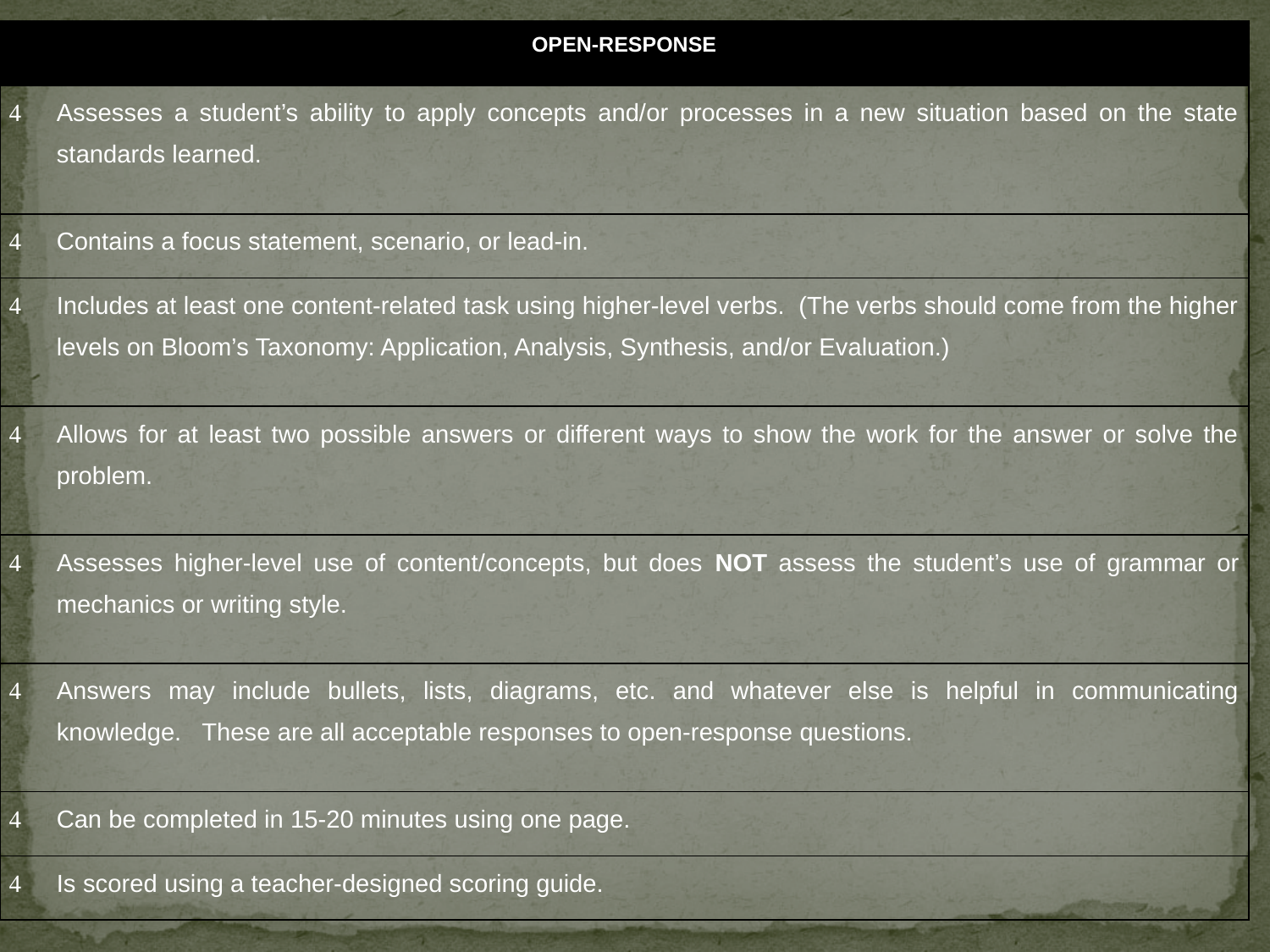

| Open-Response |
| --- |
| Assesses a student’s ability to apply concepts and/or processes in a new situation based on the state standards learned. |
| Contains a focus statement, scenario, or lead-in. |
| Includes at least one content-related task using higher-level verbs. (The verbs should come from the higher levels on Bloom’s Taxonomy: Application, Analysis, Synthesis, and/or Evaluation.) |
| Allows for at least two possible answers or different ways to show the work for the answer or solve the problem. |
| Assesses higher-level use of content/concepts, but does NOT assess the student’s use of grammar or mechanics or writing style. |
| Answers may include bullets, lists, diagrams, etc. and whatever else is helpful in communicating knowledge. These are all acceptable responses to open-response questions. |
| Can be completed in 15-20 minutes using one page. |
| Is scored using a teacher-designed scoring guide. |